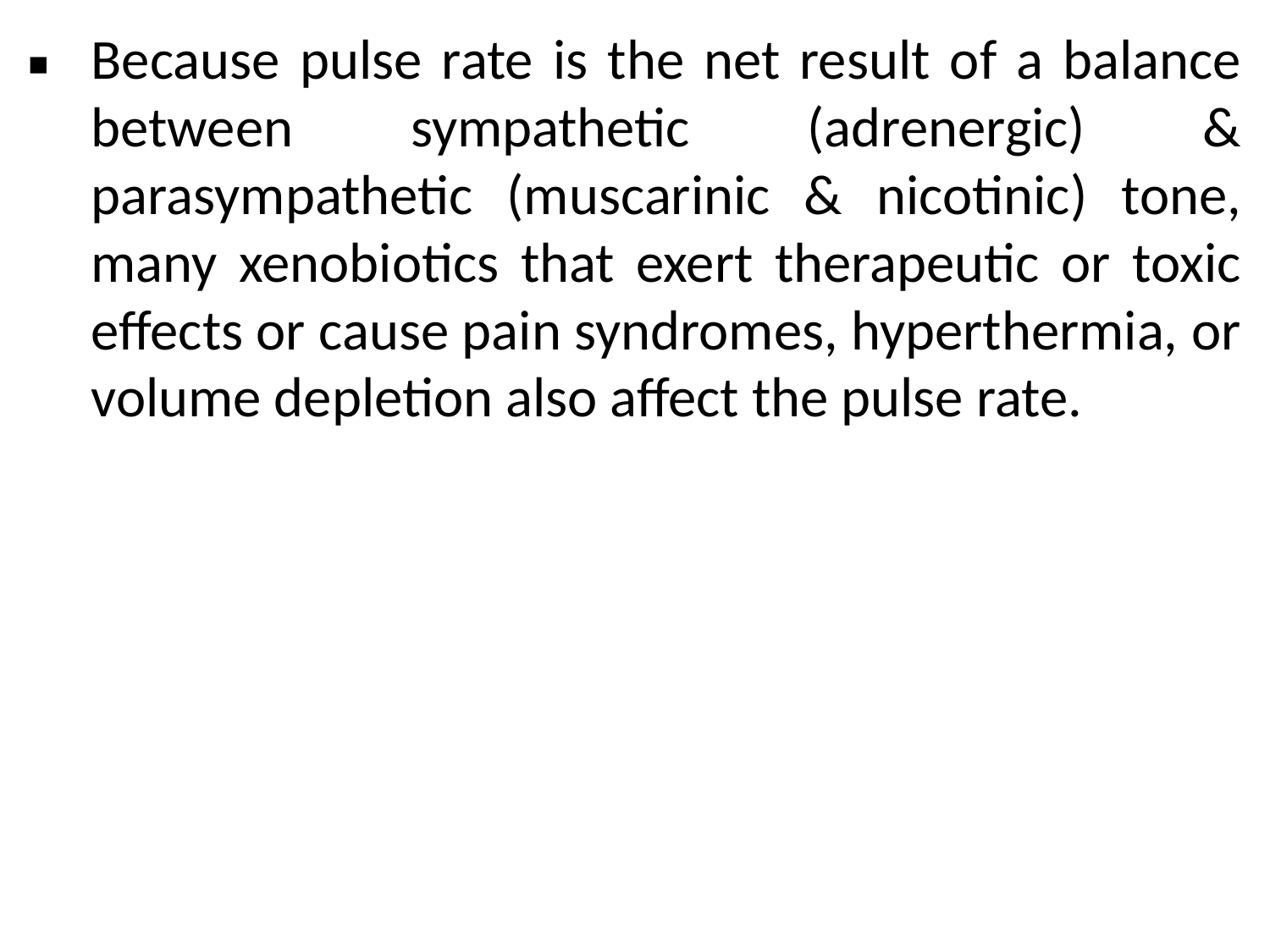

Because pulse rate is the net result of a balance between sympathetic (adrenergic) & parasympathetic (muscarinic & nicotinic) tone, many xenobiotics that exert therapeutic or toxic effects or cause pain syndromes, hyperthermia, or volume depletion also affect the pulse rate.